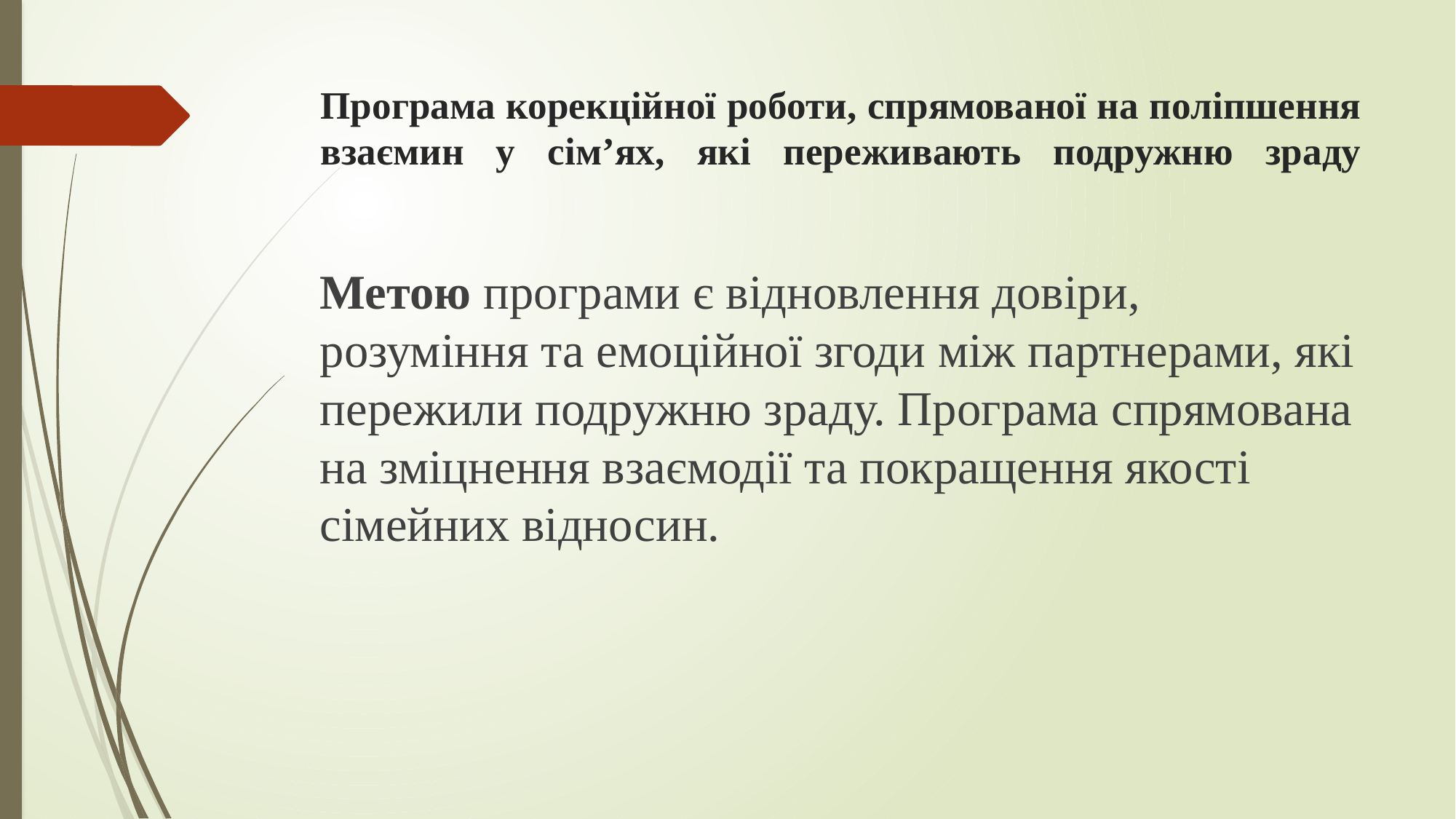

# Програма корекційної роботи, спрямованої на поліпшення взаємин у сім’ях, які переживають подружню зраду
Метою програми є відновлення довіри, розуміння та емоційної згоди між партнерами, які пережили подружню зраду. Програма спрямована на зміцнення взаємодії та покращення якості сімейних відносин.